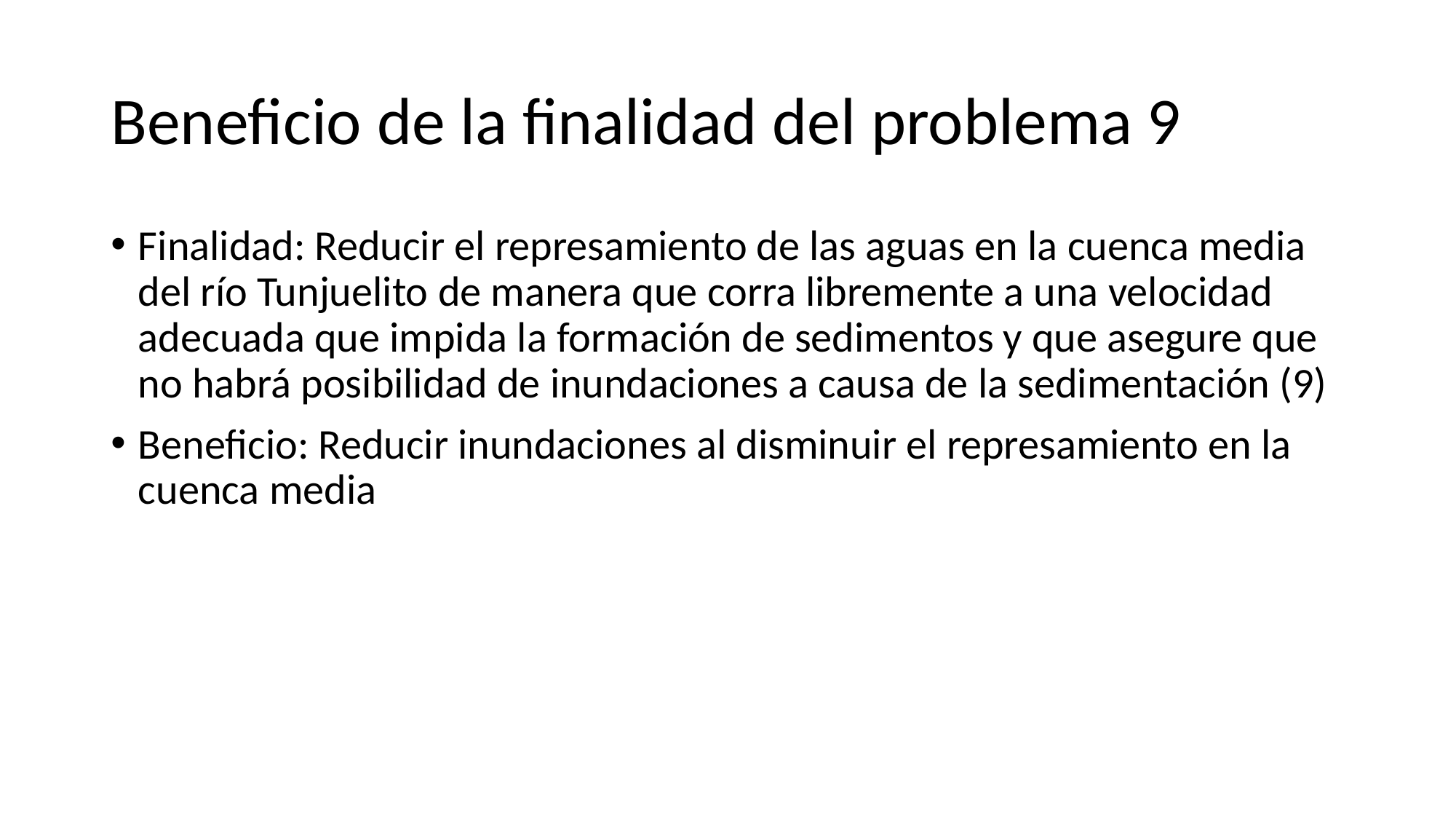

# Beneficio de la finalidad del problema 9
Finalidad: Reducir el represamiento de las aguas en la cuenca media del río Tunjuelito de manera que corra libremente a una velocidad adecuada que impida la formación de sedimentos y que asegure que no habrá posibilidad de inundaciones a causa de la sedimentación (9)
Beneficio: Reducir inundaciones al disminuir el represamiento en la cuenca media